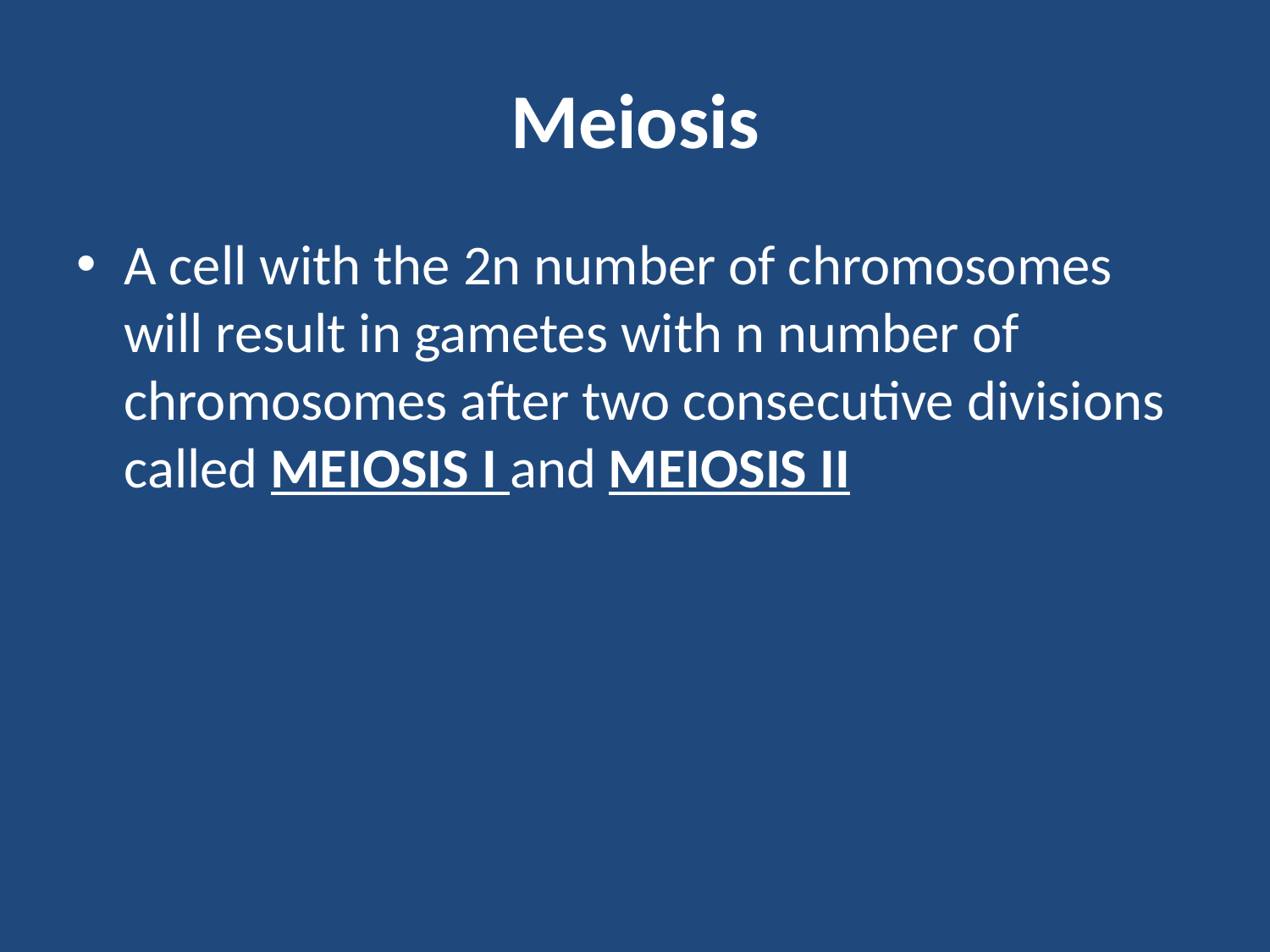

# Meiosis
A cell with the 2n number of chromosomes will result in gametes with n number of chromosomes after two consecutive divisions called MEIOSIS I and MEIOSIS II